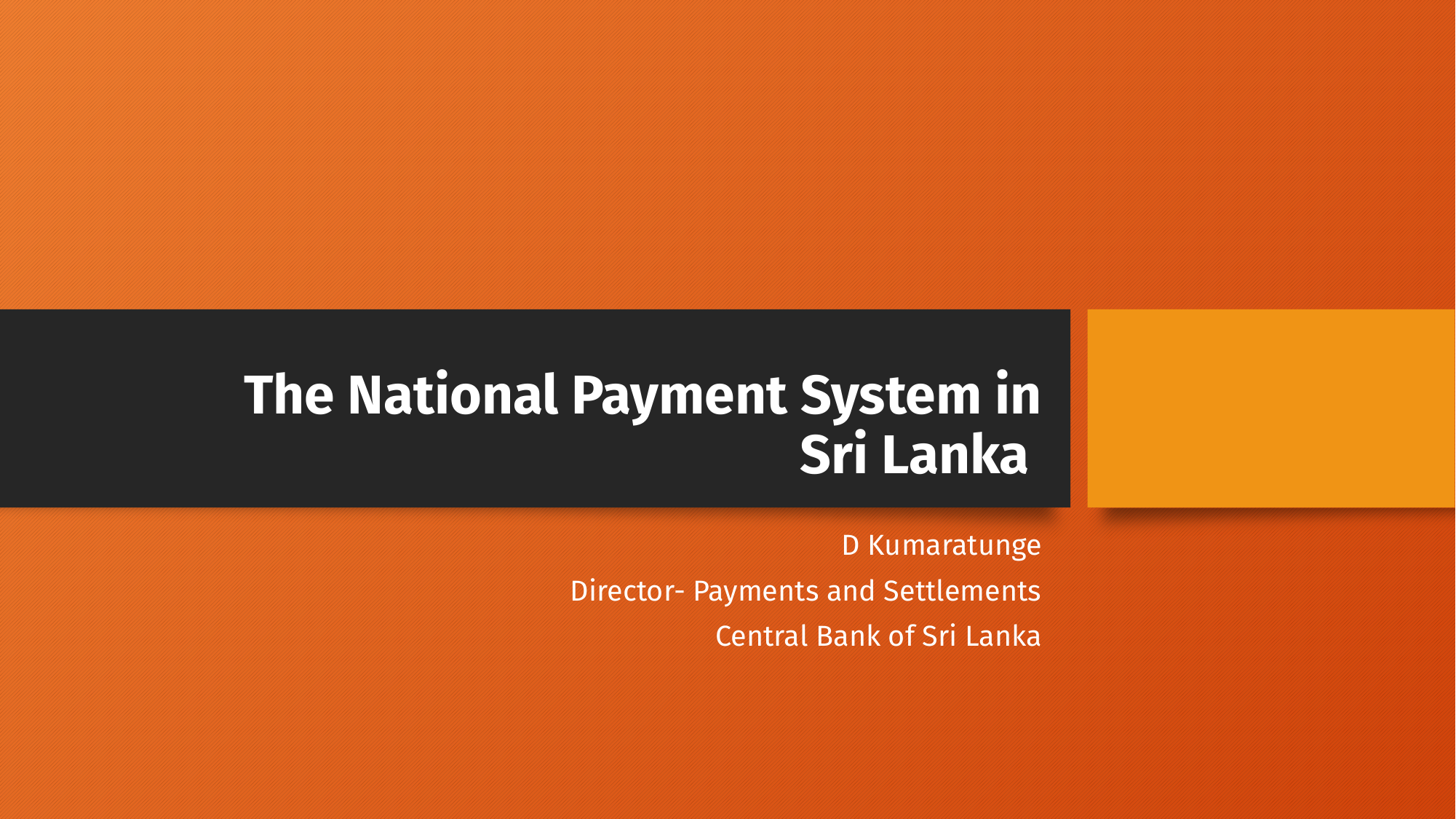

# The National Payment System in Sri Lanka
D Kumaratunge
Director- Payments and Settlements
Central Bank of Sri Lanka